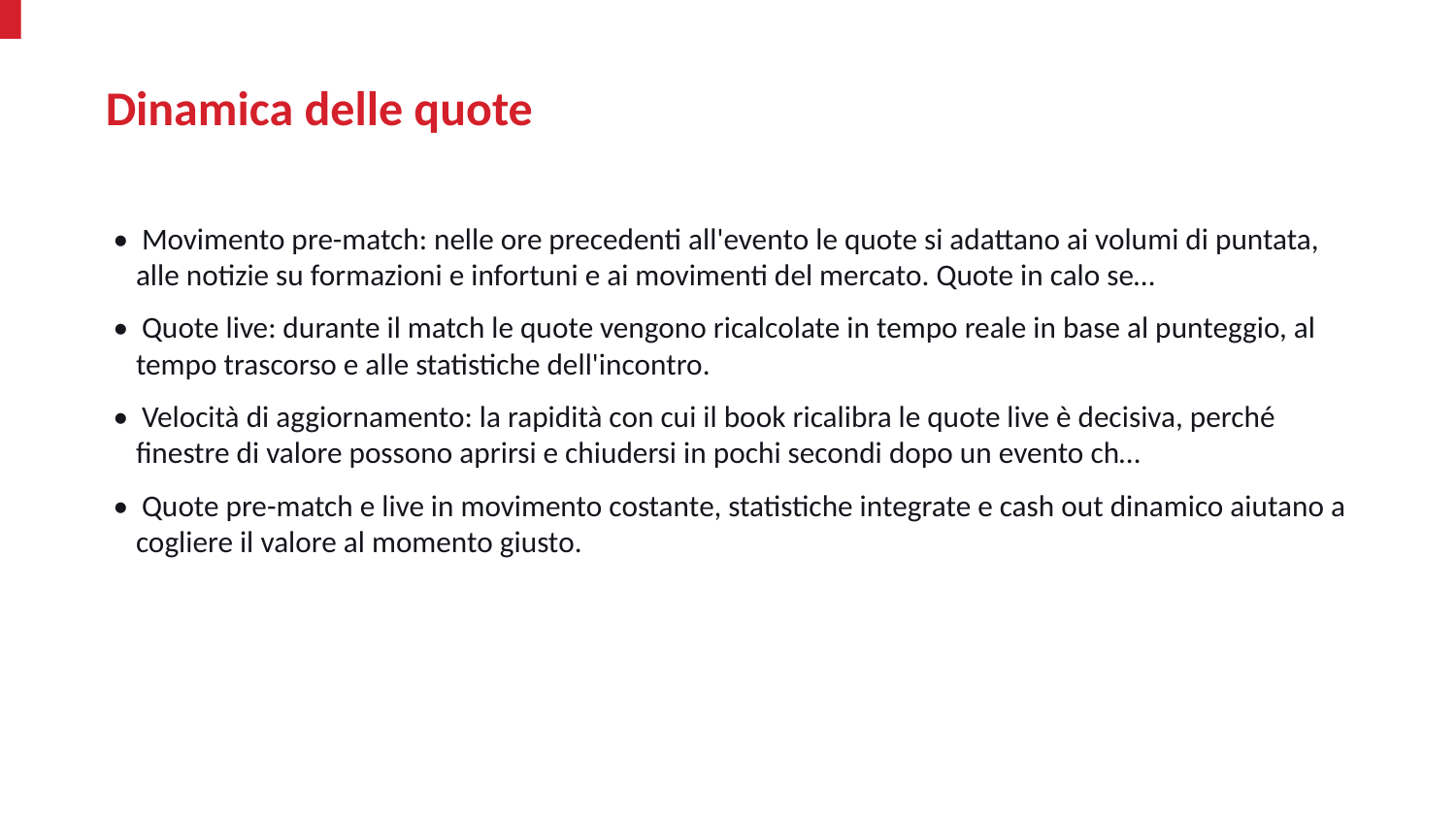

Dinamica delle quote
•  Movimento pre-match: nelle ore precedenti all'evento le quote si adattano ai volumi di puntata, alle notizie su formazioni e infortuni e ai movimenti del mercato. Quote in calo se…
•  Quote live: durante il match le quote vengono ricalcolate in tempo reale in base al punteggio, al tempo trascorso e alle statistiche dell'incontro.
•  Velocità di aggiornamento: la rapidità con cui il book ricalibra le quote live è decisiva, perché finestre di valore possono aprirsi e chiudersi in pochi secondi dopo un evento ch…
•  Quote pre-match e live in movimento costante, statistiche integrate e cash out dinamico aiutano a cogliere il valore al momento giusto.